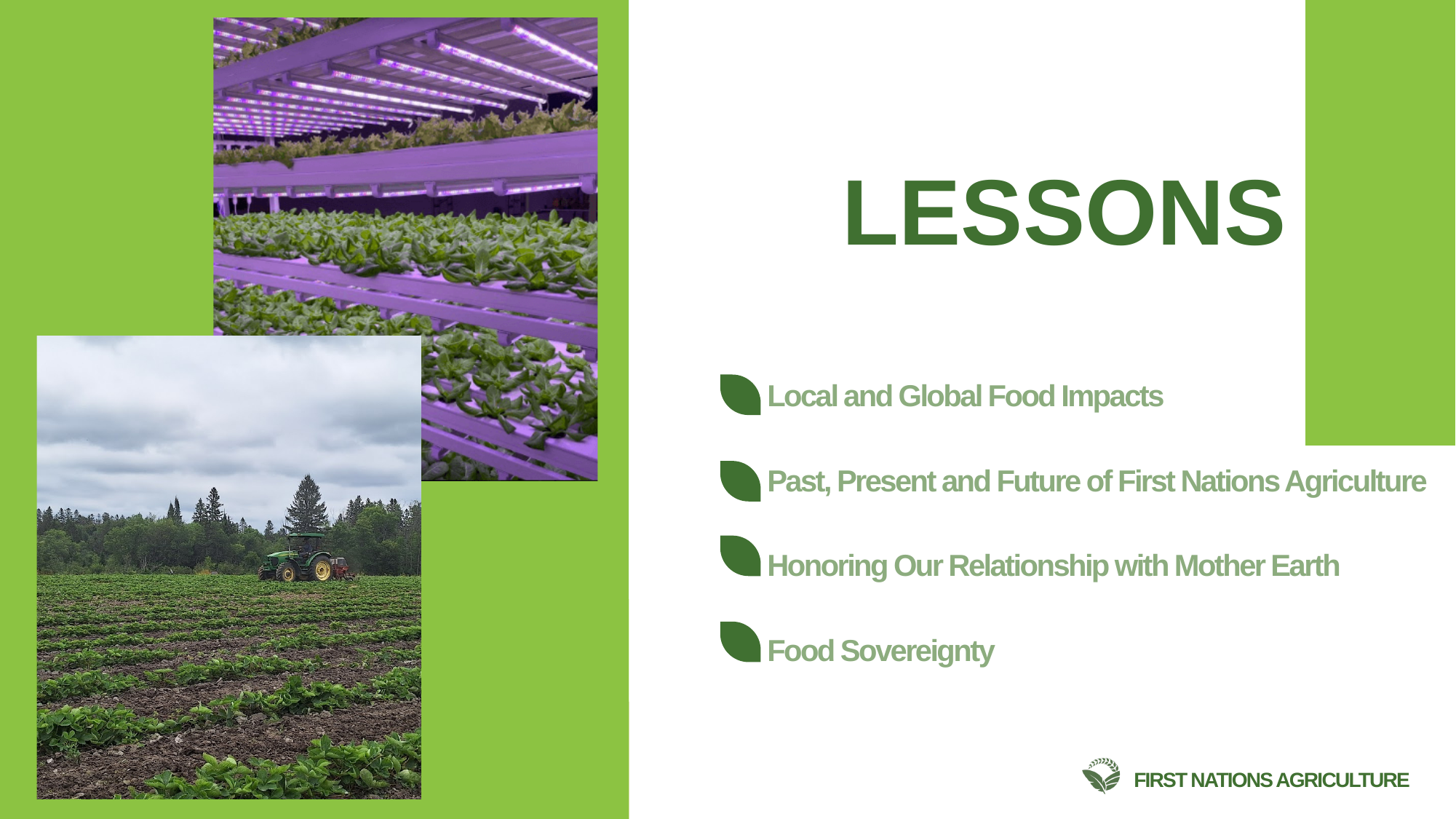

LESSONS

Local and Global Food Impacts

Past, Present and Future of First Nations Agriculture

Honoring Our Relationship with Mother Earth

Food Sovereignty

FIRST NATIONS AGRICULTURE